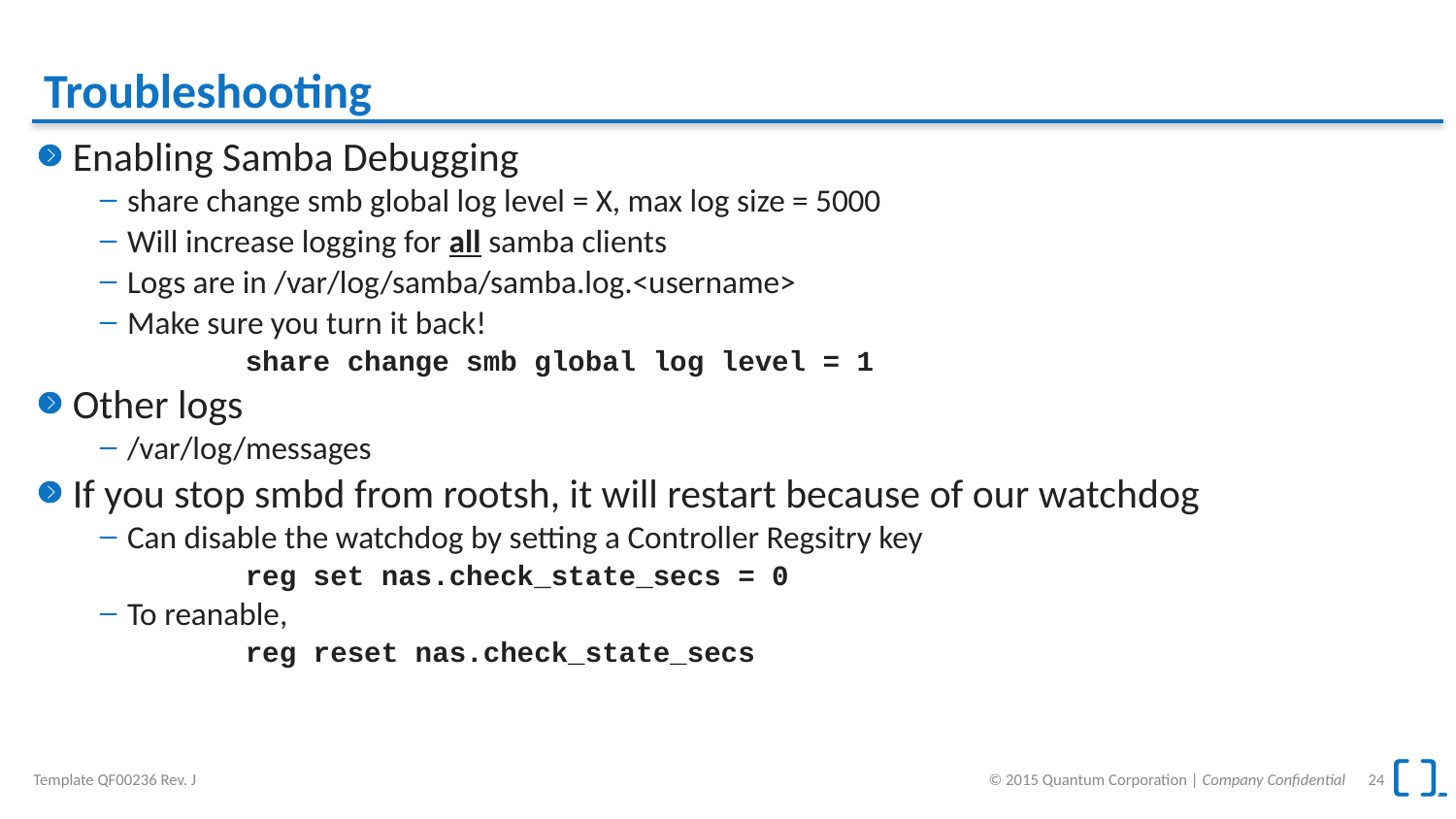

# Troubleshooting
Enabling Samba Debugging
share change smb global log level = X, max log size = 5000
Will increase logging for all samba clients
Logs are in /var/log/samba/samba.log.<username>
Make sure you turn it back!
	share change smb global log level = 1
Other logs
/var/log/messages
If you stop smbd from rootsh, it will restart because of our watchdog
Can disable the watchdog by setting a Controller Regsitry key
	reg set nas.check_state_secs = 0
To reanable,
	reg reset nas.check_state_secs